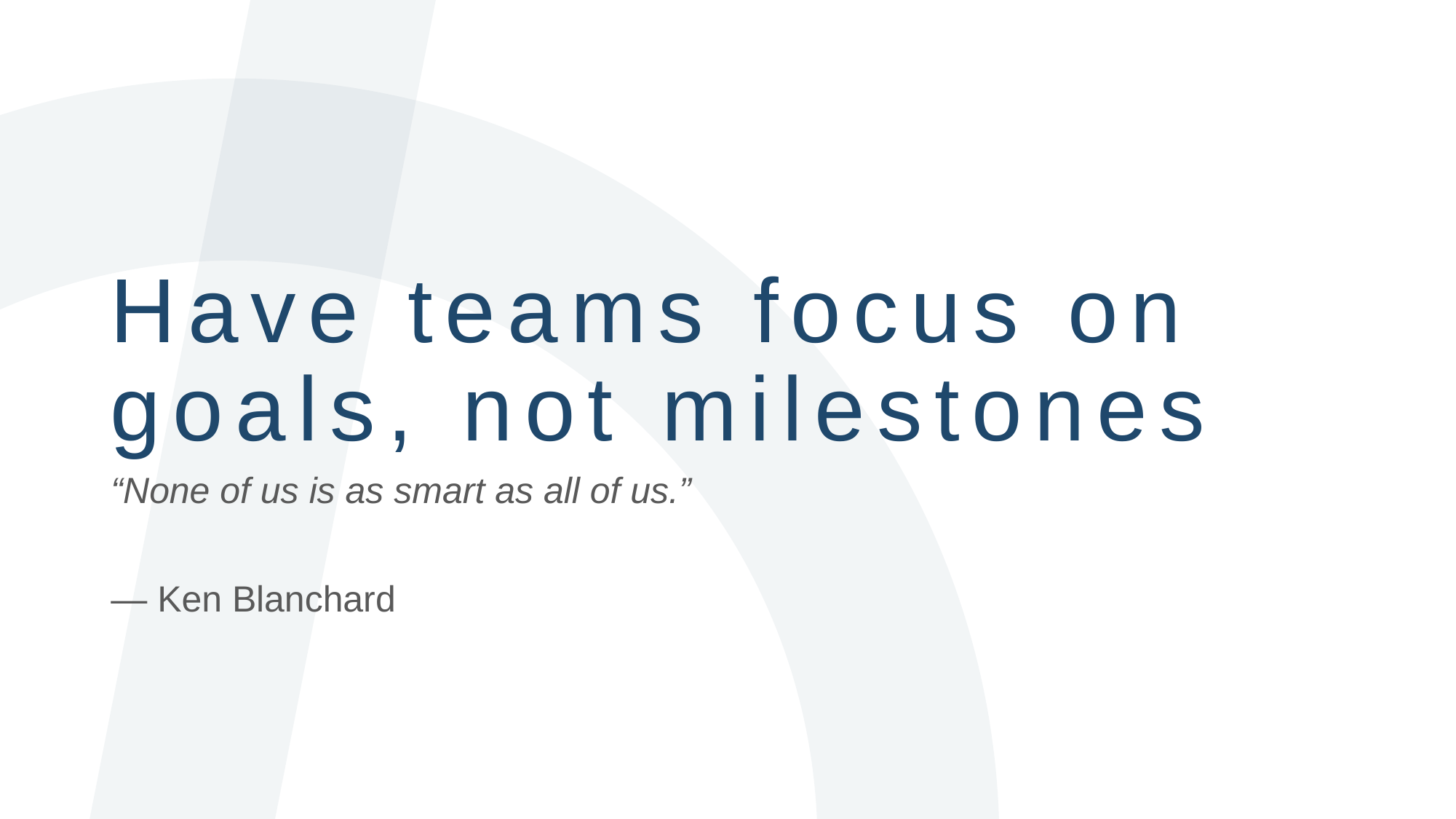

# Have teams focus on goals, not milestones
“None of us is as smart as all of us.”

― Ken Blanchard